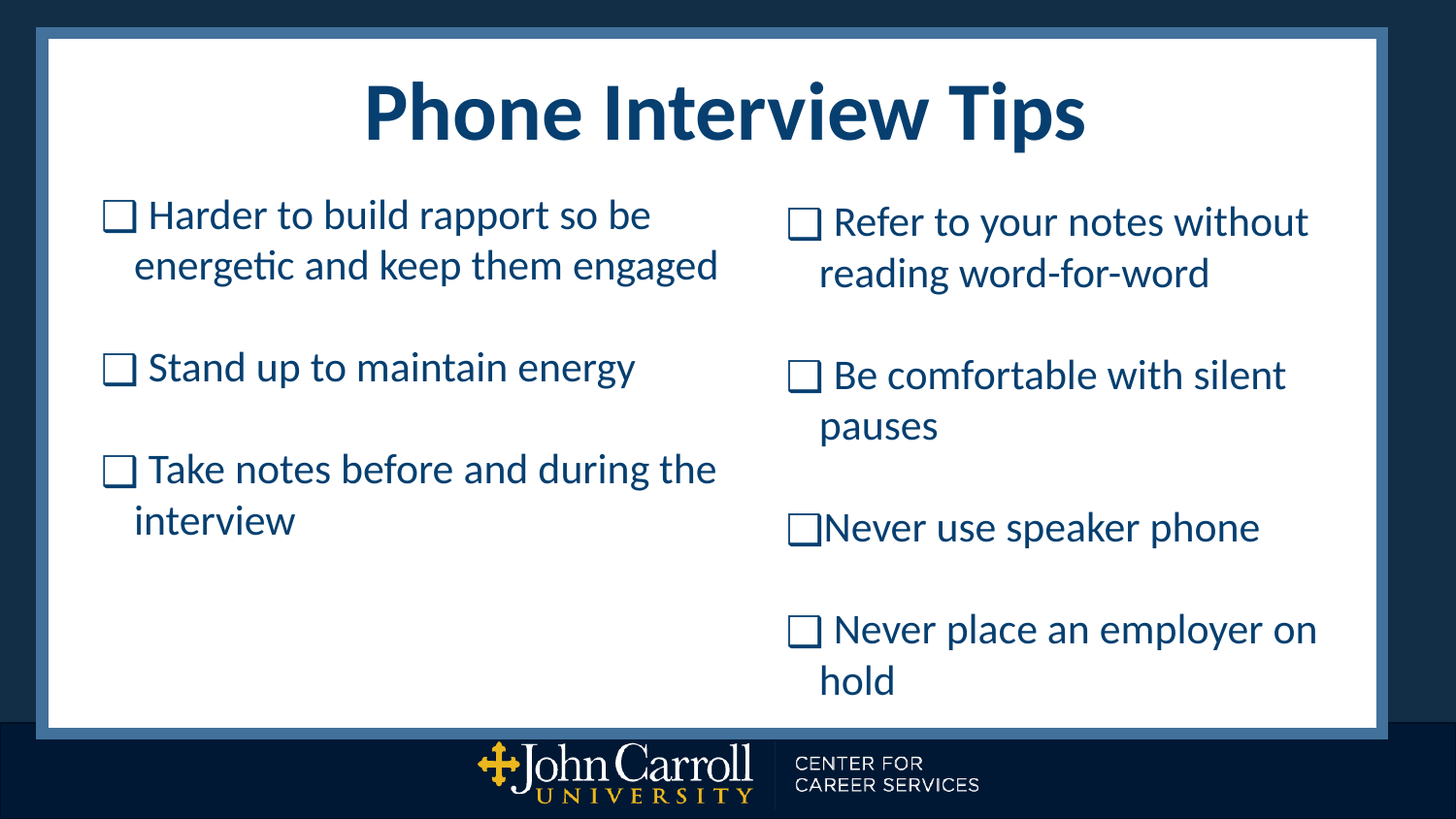

Take notes before and during the interview
Don not read from your notes
Be comfortable with silent pauses
Never place an employer on hold
Phone Interview Tips

 Refer to your notes without reading word-for-word

 Be comfortable with silent pauses

Never use speaker phone

 Never place an employer on hold
 Harder to build rapport so be energetic and keep them engaged

 Stand up to maintain energy

 Take notes before and during the interview